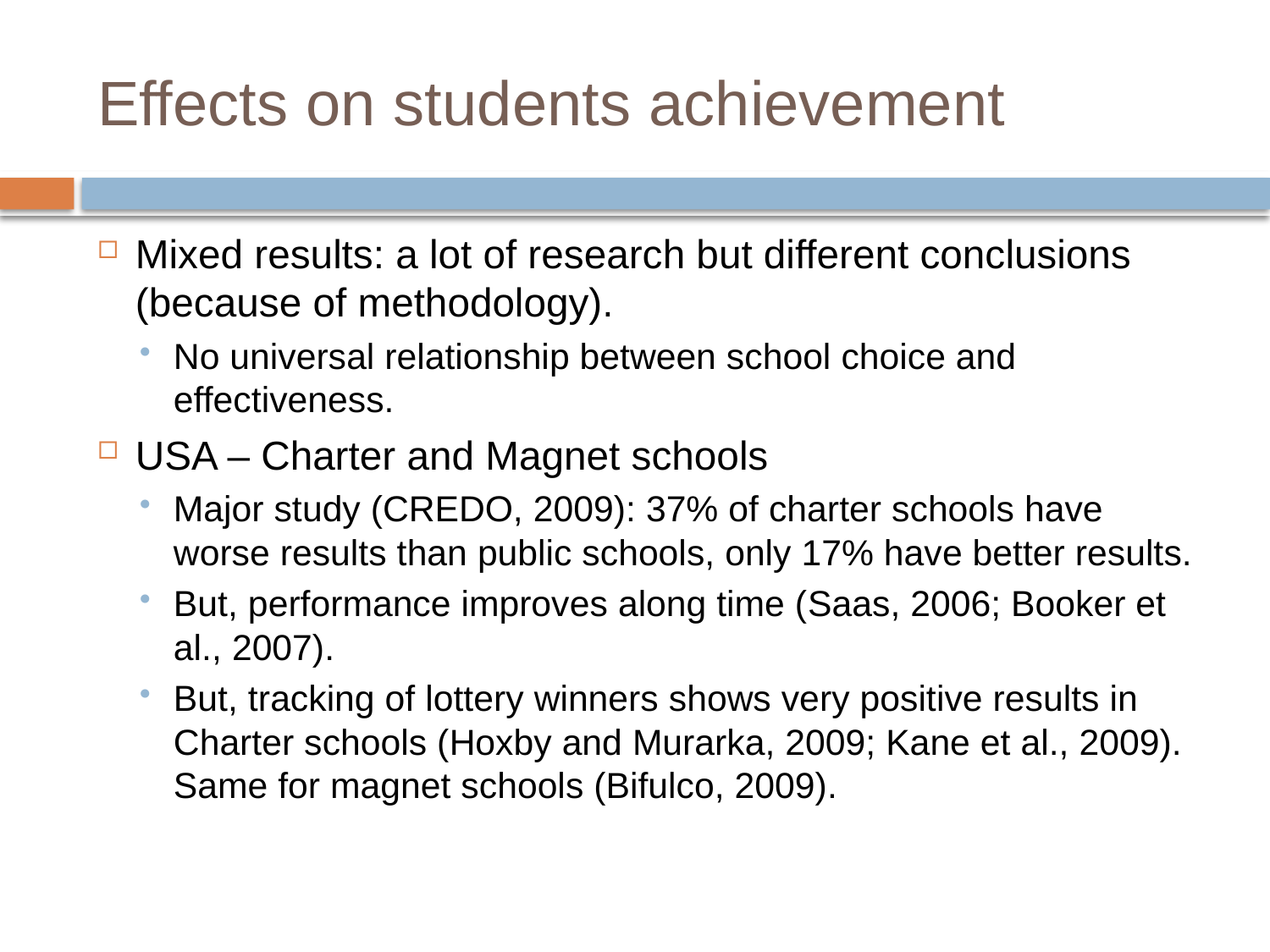

# Effects on students achievement
Mixed results: a lot of research but different conclusions (because of methodology).
No universal relationship between school choice and effectiveness.
USA – Charter and Magnet schools
Major study (CREDO, 2009): 37% of charter schools have worse results than public schools, only 17% have better results.
But, performance improves along time (Saas, 2006; Booker et al., 2007).
But, tracking of lottery winners shows very positive results in Charter schools (Hoxby and Murarka, 2009; Kane et al., 2009). Same for magnet schools (Bifulco, 2009).